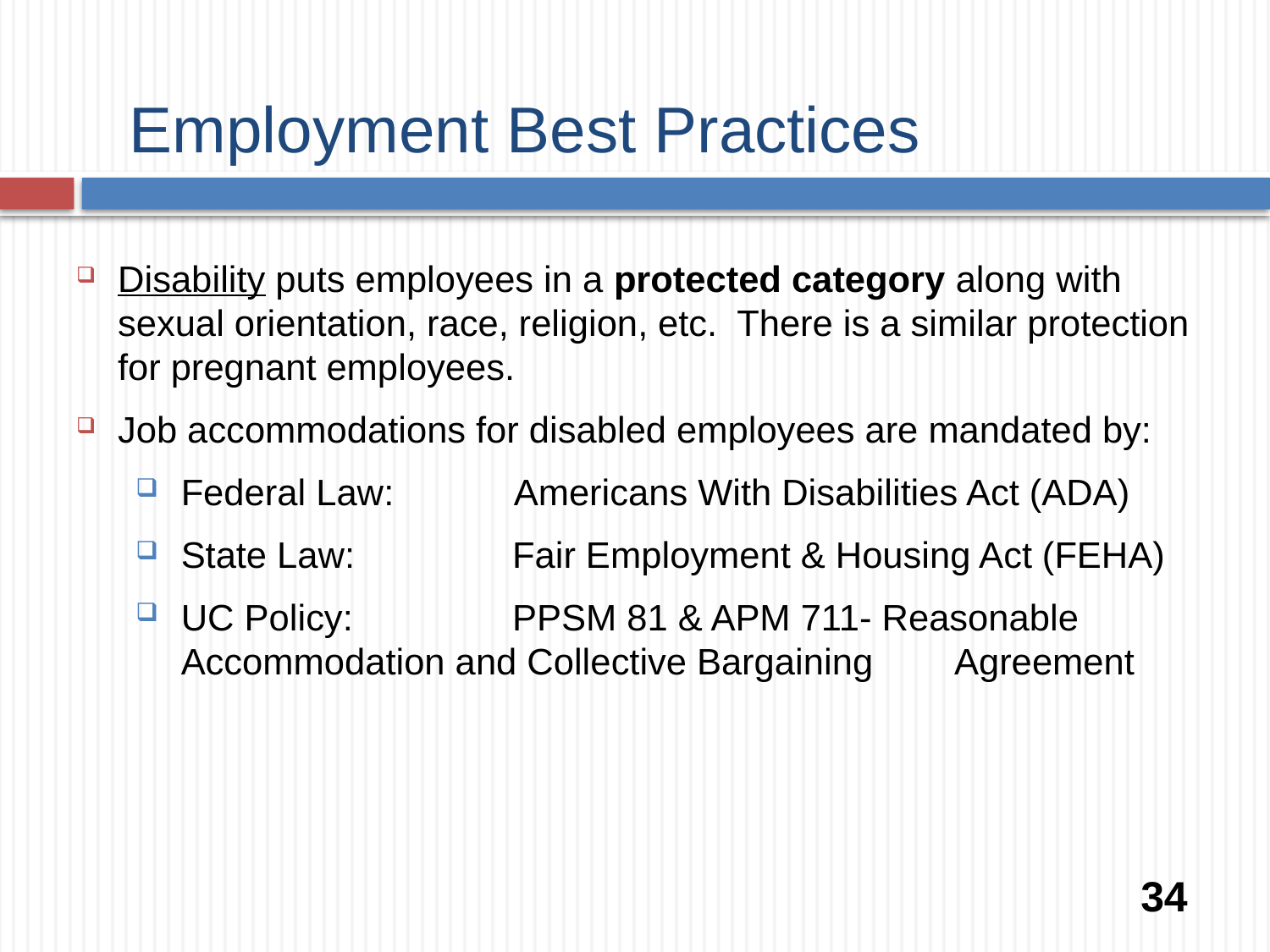

#
Employment Best Practices
Disability puts employees in a protected category along with sexual orientation, race, religion, etc.  There is a similar protection for pregnant employees.
Job accommodations for disabled employees are mandated by:
Federal Law:	   Americans With Disabilities Act (ADA)
State Law:	Fair Employment & Housing Act (FEHA)
UC Policy:	PPSM 81 & APM 711- Reasonable 	Accommodation and Collective Bargaining 	Agreement

34